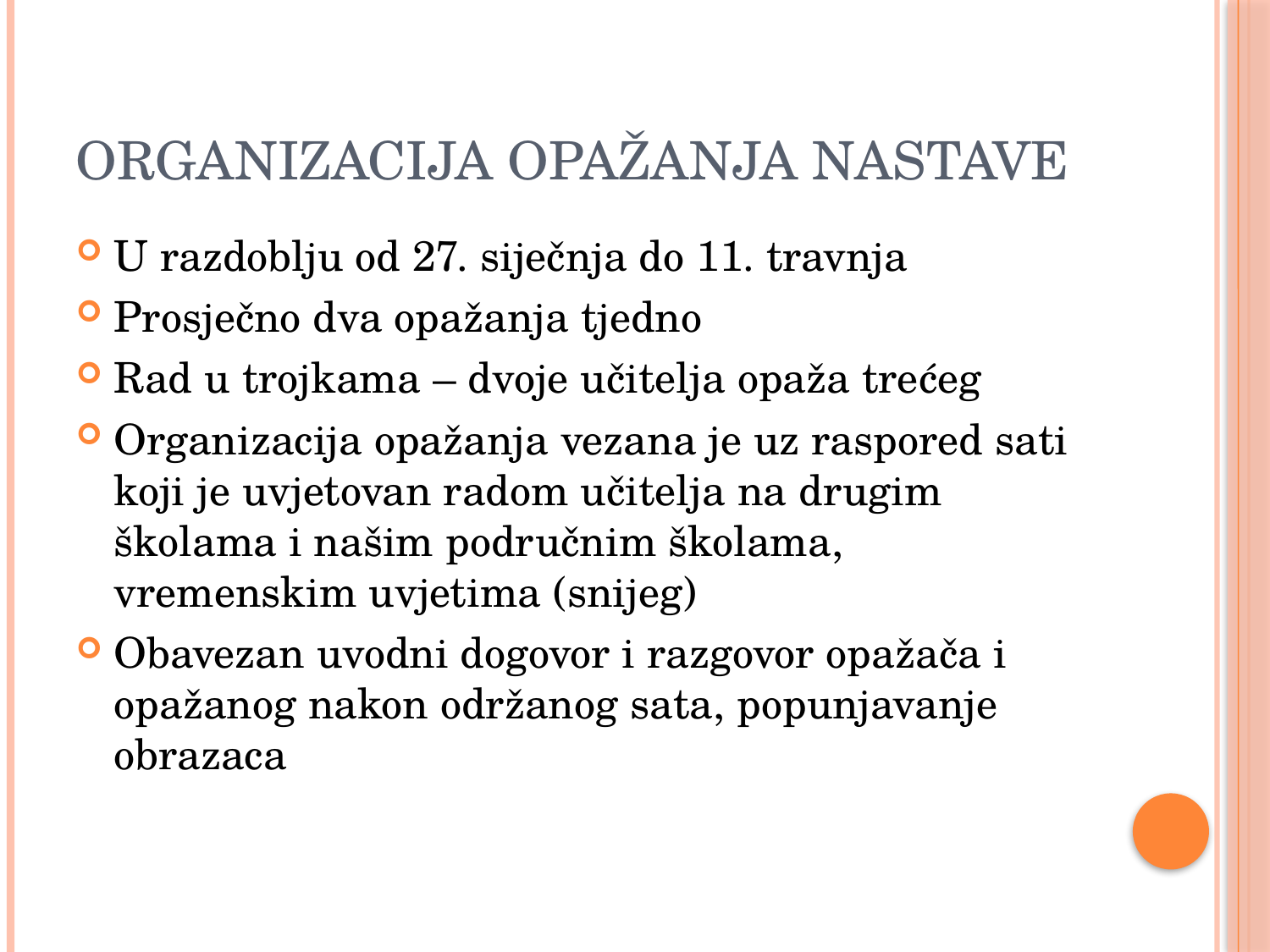

# ORGANIZACIJA OPAŽANJA NASTAVE
U razdoblju od 27. siječnja do 11. travnja
Prosječno dva opažanja tjedno
Rad u trojkama – dvoje učitelja opaža trećeg
Organizacija opažanja vezana je uz raspored sati koji je uvjetovan radom učitelja na drugim školama i našim područnim školama, vremenskim uvjetima (snijeg)
Obavezan uvodni dogovor i razgovor opažača i opažanog nakon održanog sata, popunjavanje obrazaca